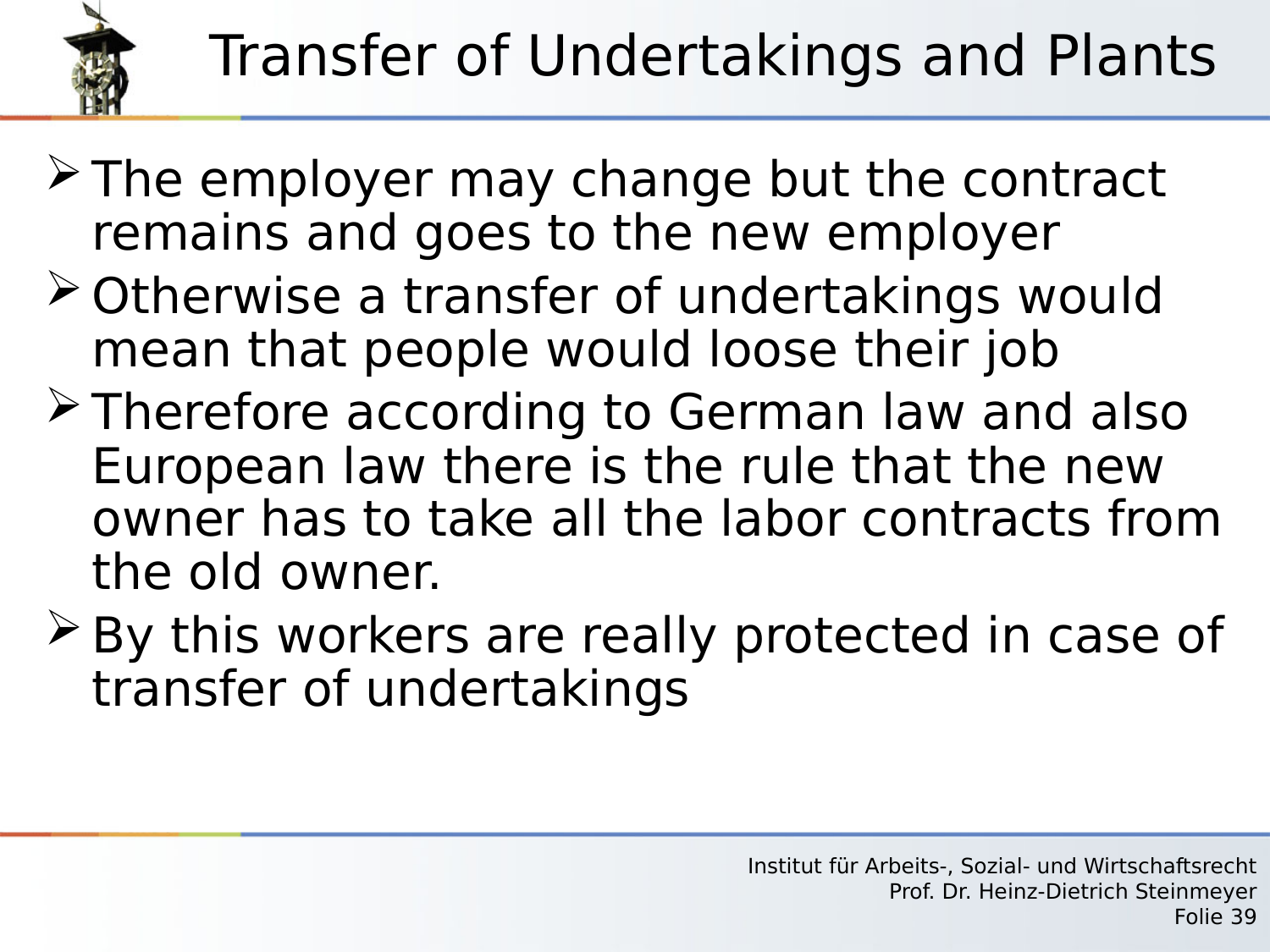

# Transfer of Undertakings and Plants
The employer may change but the contract remains and goes to the new employer
Otherwise a transfer of undertakings would mean that people would loose their job
Therefore according to German law and also European law there is the rule that the new owner has to take all the labor contracts from the old owner.
By this workers are really protected in case of transfer of undertakings